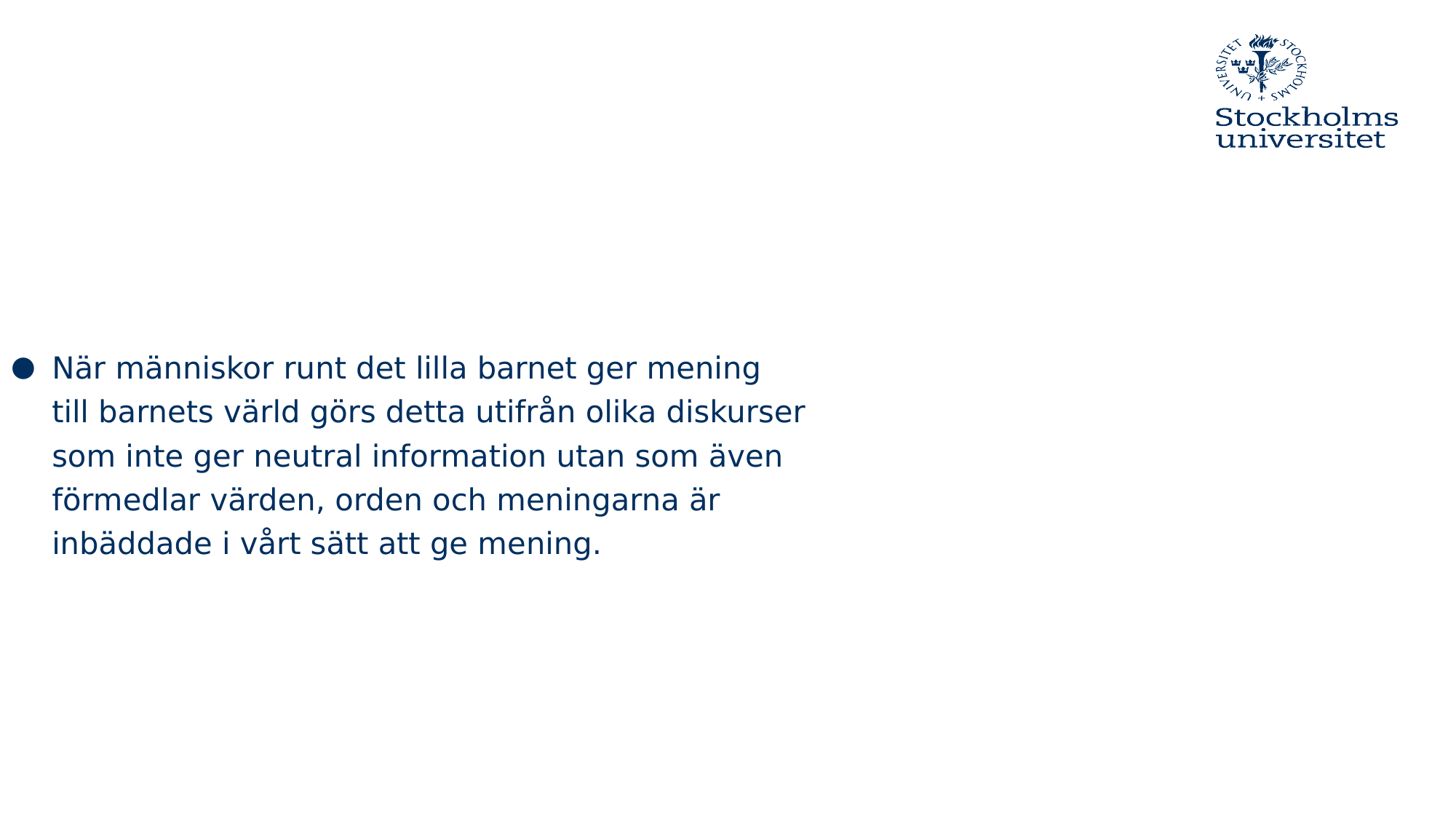

När människor runt det lilla barnet ger mening till barnets värld görs detta utifrån olika diskurser som inte ger neutral information utan som även förmedlar värden, orden och meningarna är inbäddade i vårt sätt att ge mening.